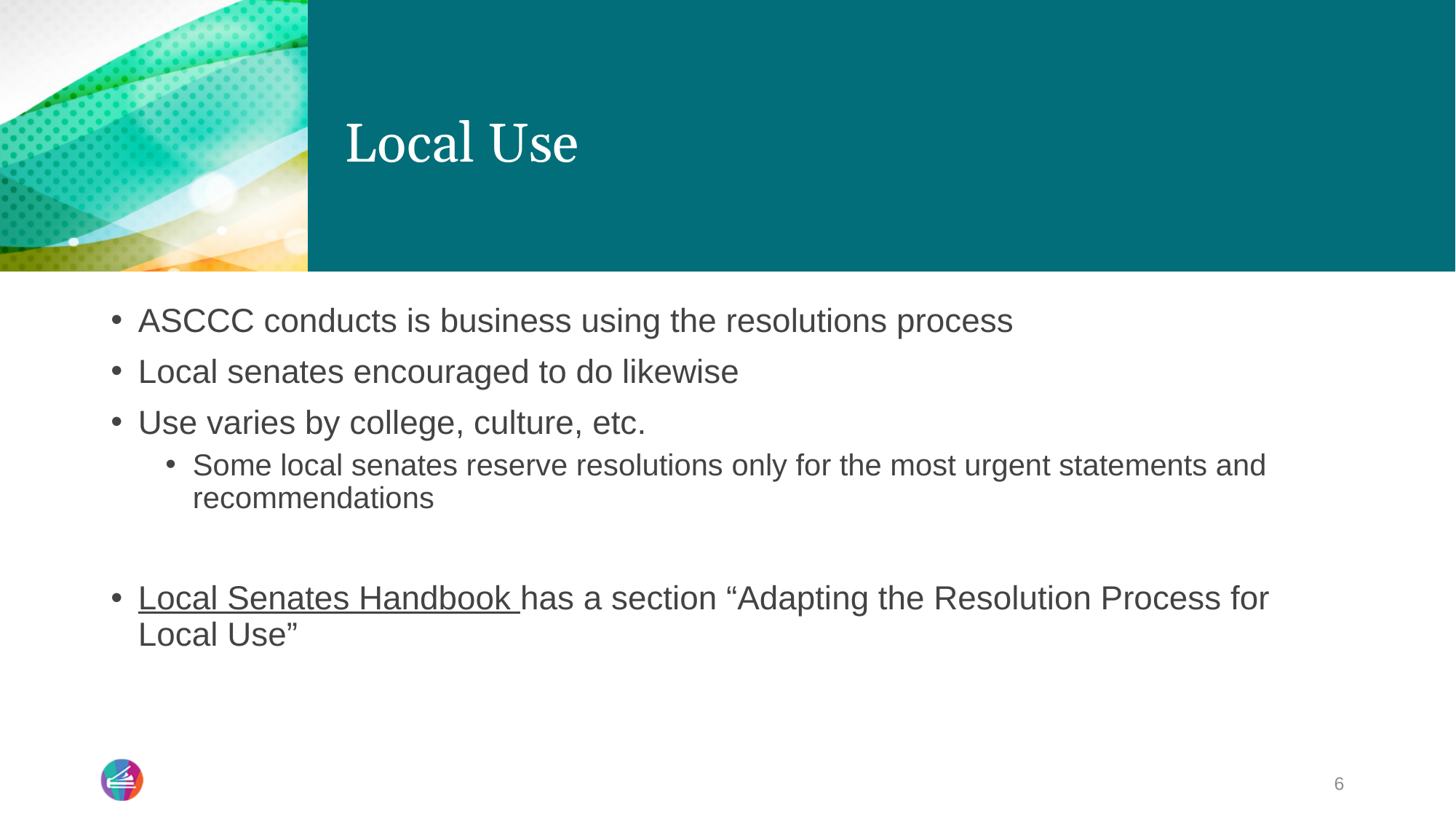

# Local Use
ASCCC conducts is business using the resolutions process
Local senates encouraged to do likewise
Use varies by college, culture, etc.
Some local senates reserve resolutions only for the most urgent statements and recommendations

Local Senates Handbook has a section “Adapting the Resolution Process for Local Use”
6